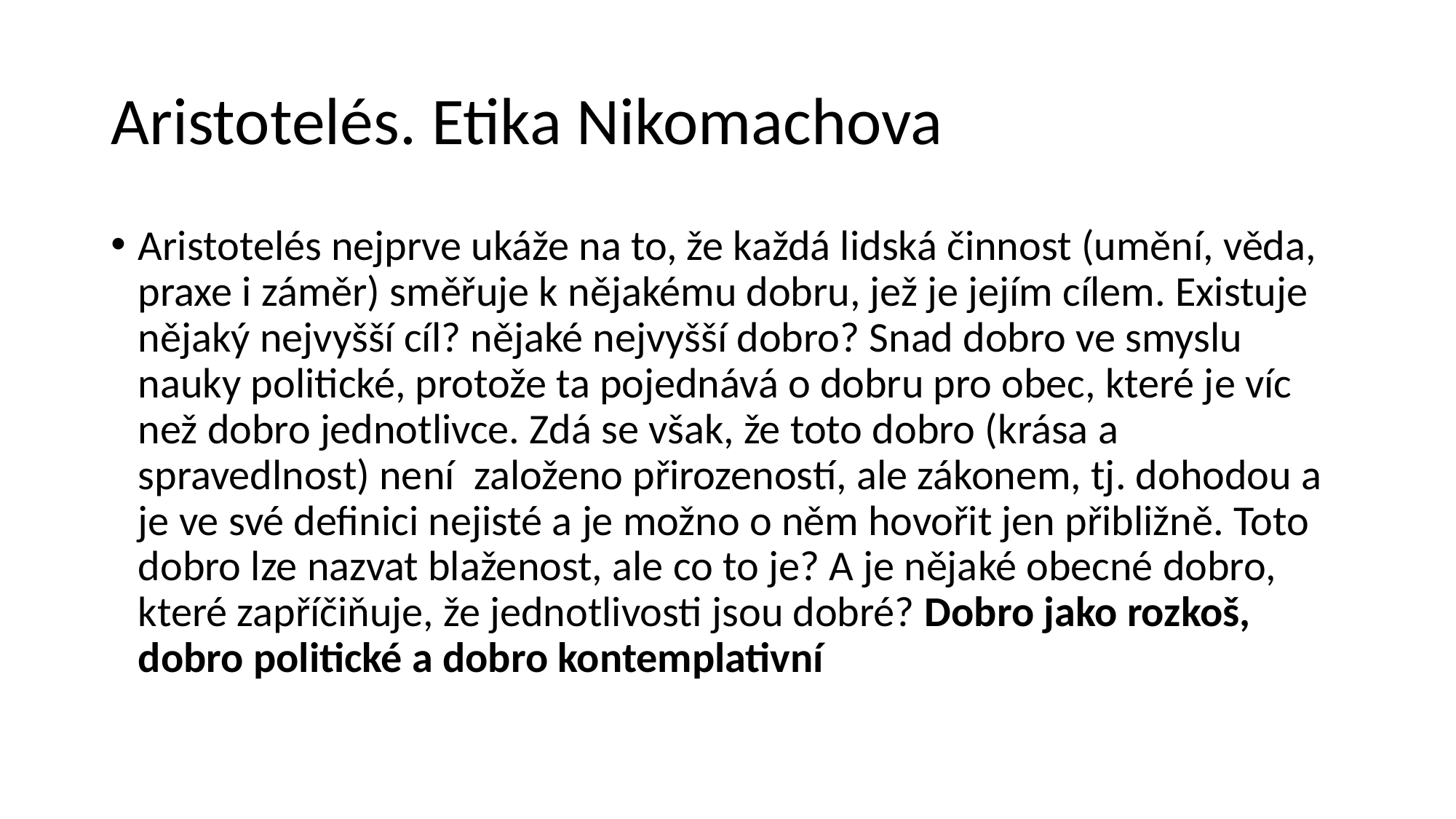

# Aristotelés. Etika Nikomachova
Aristotelés nejprve ukáže na to, že každá lidská činnost (umění, věda, praxe i záměr) směřuje k nějakému dobru, jež je jejím cílem. Existuje nějaký nejvyšší cíl? nějaké nejvyšší dobro? Snad dobro ve smyslu nauky politické, protože ta pojednává o dobru pro obec, které je víc než dobro jednotlivce. Zdá se však, že toto dobro (krása a spravedlnost) není  založeno přirozeností, ale zákonem, tj. dohodou a je ve své definici nejisté a je možno o něm hovořit jen přibližně. Toto dobro lze nazvat blaženost, ale co to je? A je nějaké obecné dobro, které zapříčiňuje, že jednotlivosti jsou dobré? Dobro jako rozkoš, dobro politické a dobro kontemplativní